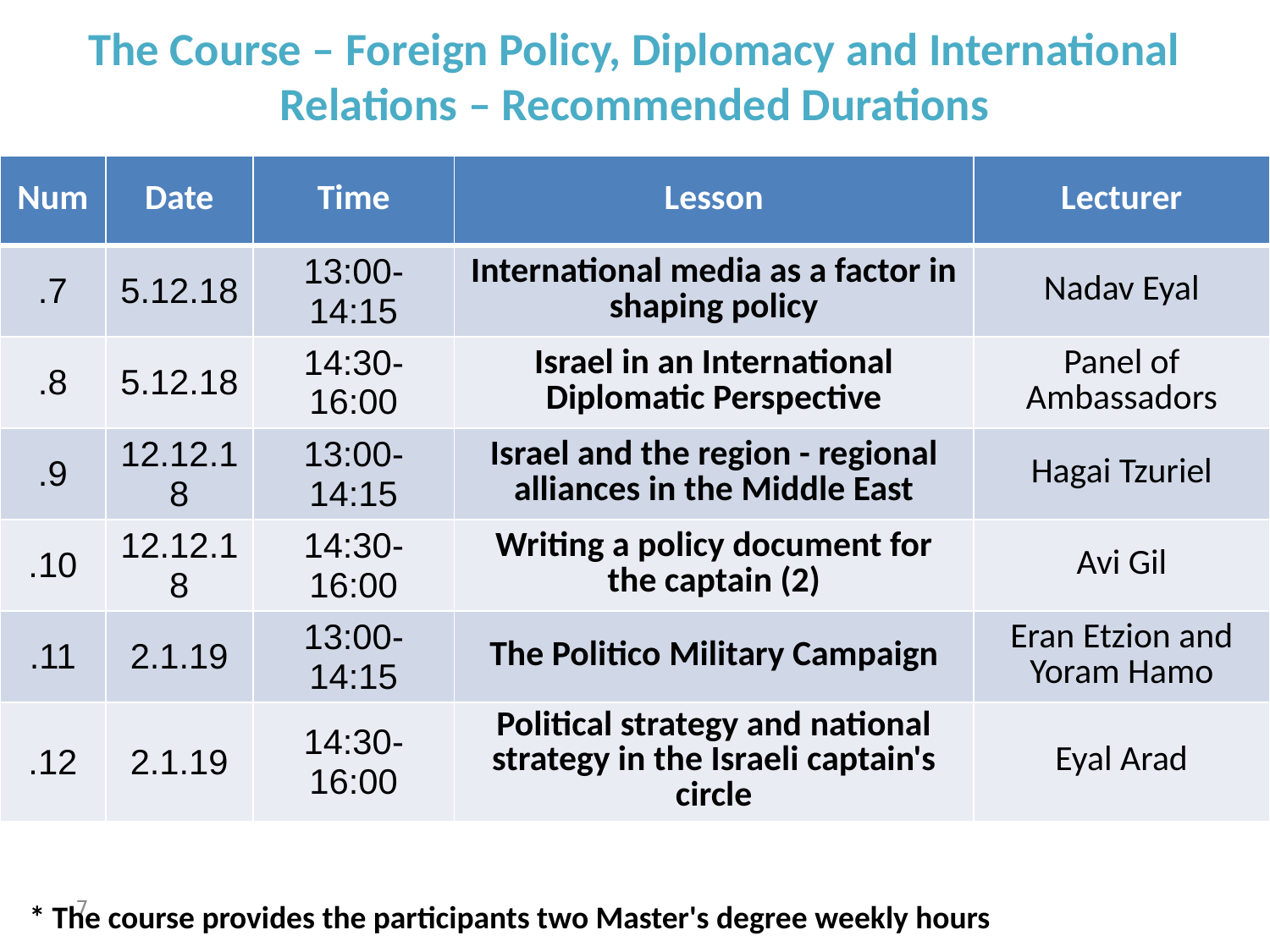

# The Course – Foreign Policy, Diplomacy and International Relations – Recommended Durations
| Num | Date | Time | Lesson | Lecturer |
| --- | --- | --- | --- | --- |
| 7. | 5.12.18 | 13:00-14:15 | International media as a factor in shaping policy | Nadav Eyal |
| 8. | 5.12.18 | 14:30-16:00 | Israel in an International Diplomatic Perspective | Panel of Ambassadors |
| 9. | 12.12.18 | 13:00-14:15 | Israel and the region - regional alliances in the Middle East | Hagai Tzuriel |
| 10. | 12.12.18 | 14:30-16:00 | Writing a policy document for the captain (2) | Avi Gil |
| 11. | 2.1.19 | 13:00-14:15 | The Politico Military Campaign | Eran Etzion and Yoram Hamo |
| 12. | 2.1.19 | 14:30-16:00 | Political strategy and national strategy in the Israeli captain's circle | Eyal Arad |
7
* The course provides the participants two Master's degree weekly hours